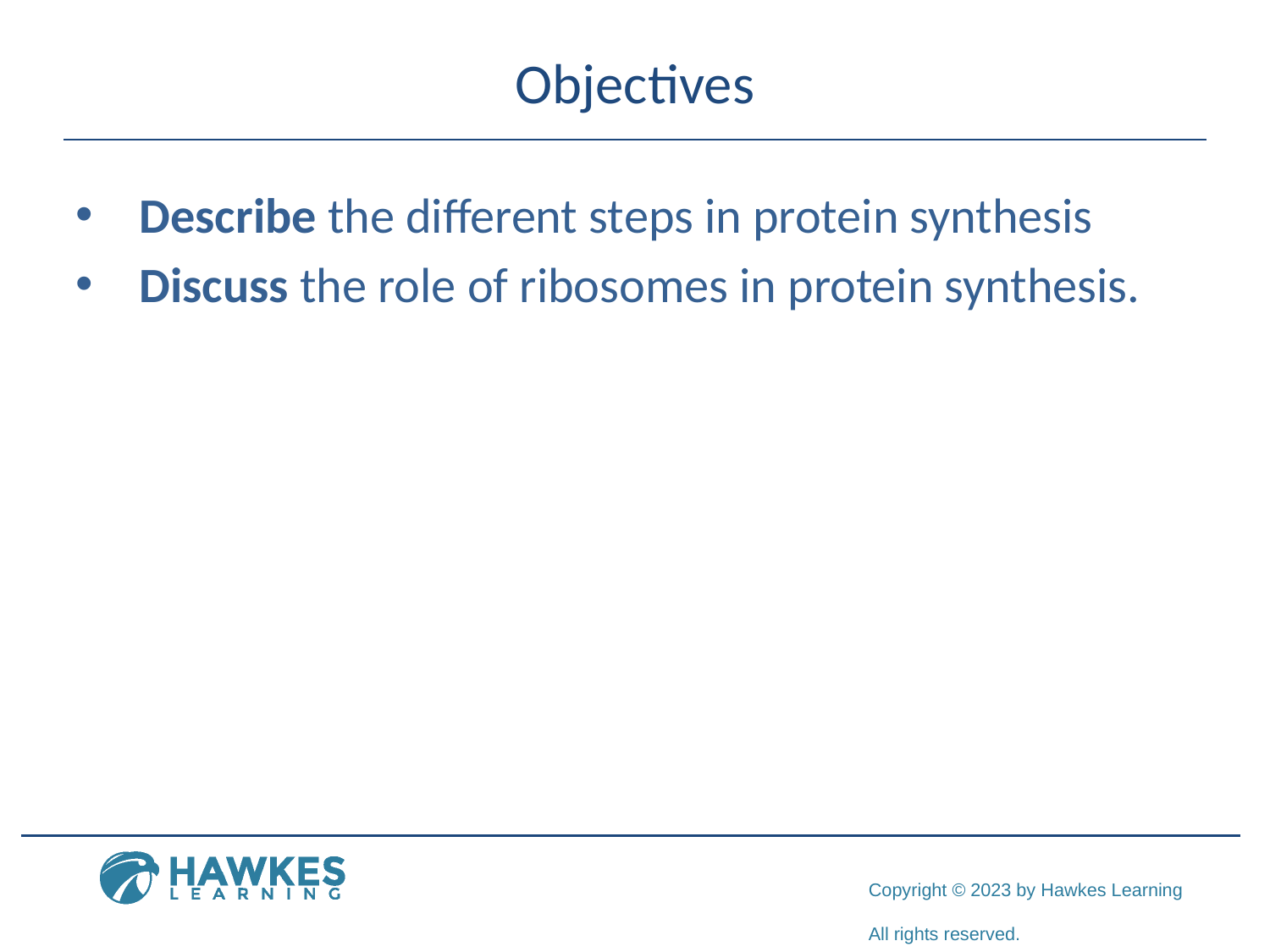

# Objectives
Describe the different steps in protein synthesis
Discuss the role of ribosomes in protein synthesis.